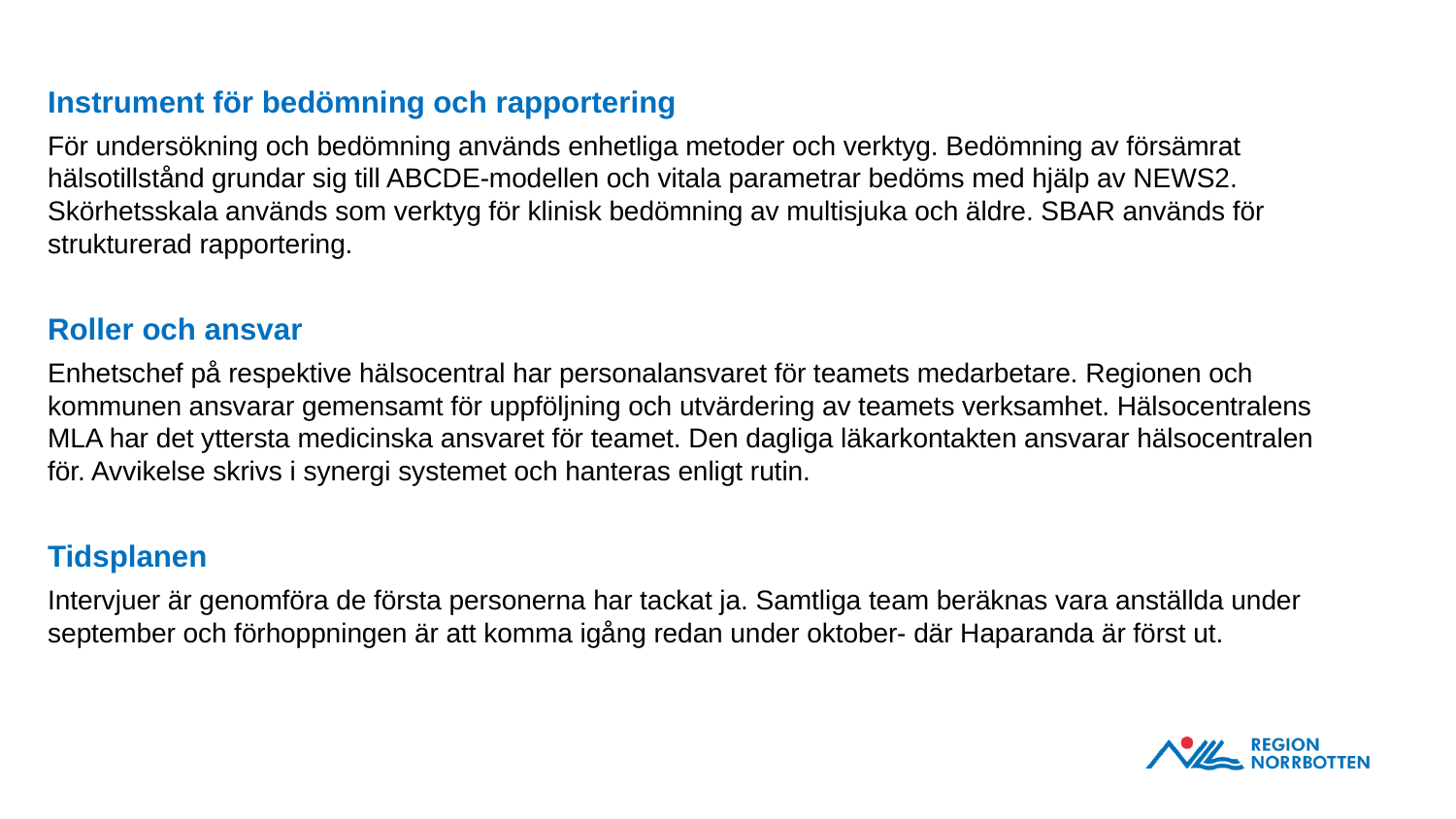

Instrument för bedömning och rapportering
För undersökning och bedömning används enhetliga metoder och verktyg. Bedömning av försämrat hälsotillstånd grundar sig till ABCDE-modellen och vitala parametrar bedöms med hjälp av NEWS2. Skörhetsskala används som verktyg för klinisk bedömning av multisjuka och äldre. SBAR används för strukturerad rapportering.

Roller och ansvar
Enhetschef på respektive hälsocentral har personalansvaret för teamets medarbetare. Regionen och kommunen ansvarar gemensamt för uppföljning och utvärdering av teamets verksamhet. Hälsocentralens MLA har det yttersta medicinska ansvaret för teamet. Den dagliga läkarkontakten ansvarar hälsocentralen för. Avvikelse skrivs i synergi systemet och hanteras enligt rutin.

Tidsplanen
Intervjuer är genomföra de första personerna har tackat ja. Samtliga team beräknas vara anställda under september och förhoppningen är att komma igång redan under oktober- där Haparanda är först ut.